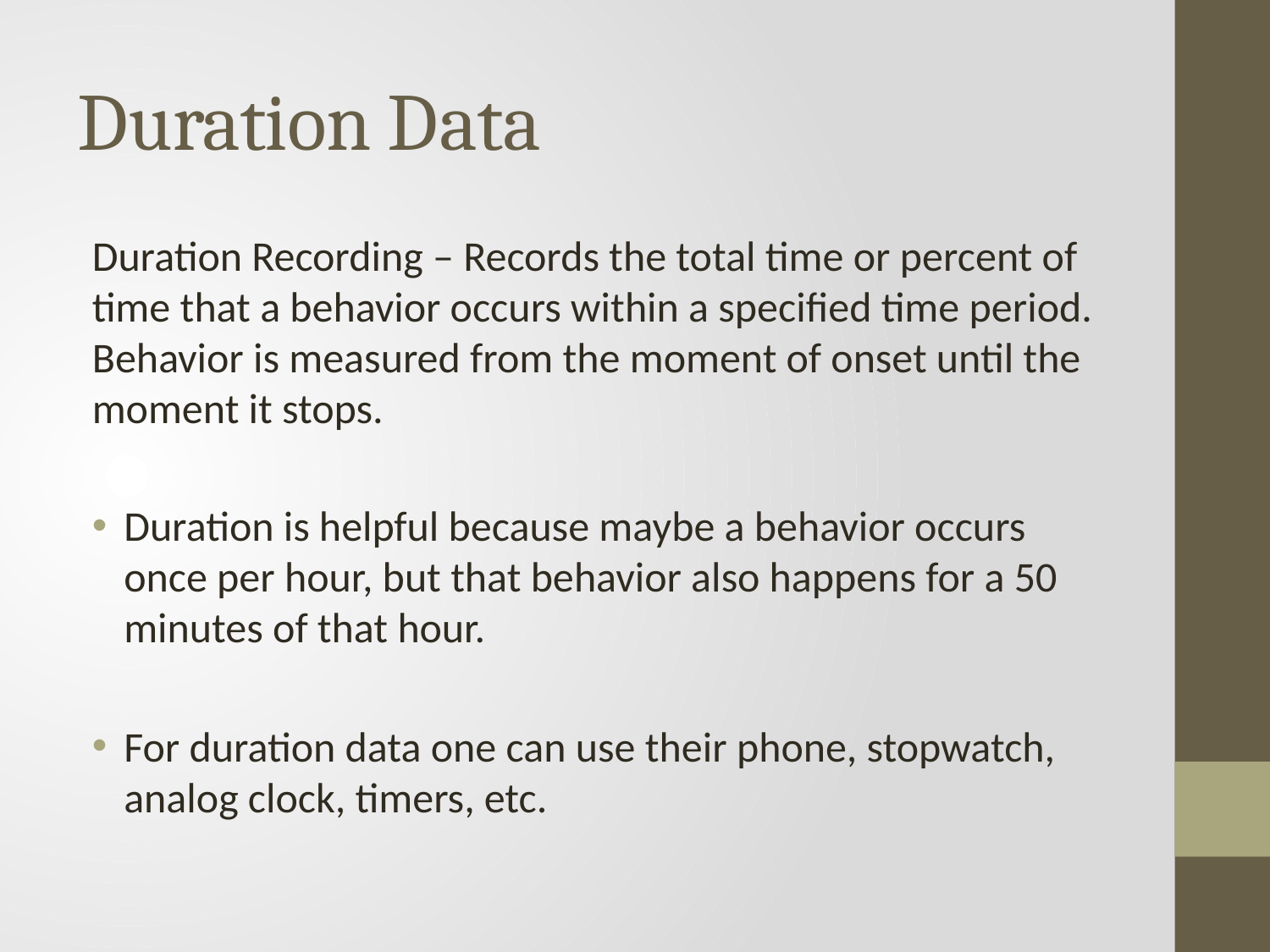

# Duration Data
Duration Recording – Records the total time or percent of time that a behavior occurs within a specified time period. Behavior is measured from the moment of onset until the moment it stops.

Duration is helpful because maybe a behavior occurs once per hour, but that behavior also happens for a 50 minutes of that hour.

For duration data one can use their phone, stopwatch, analog clock, timers, etc.